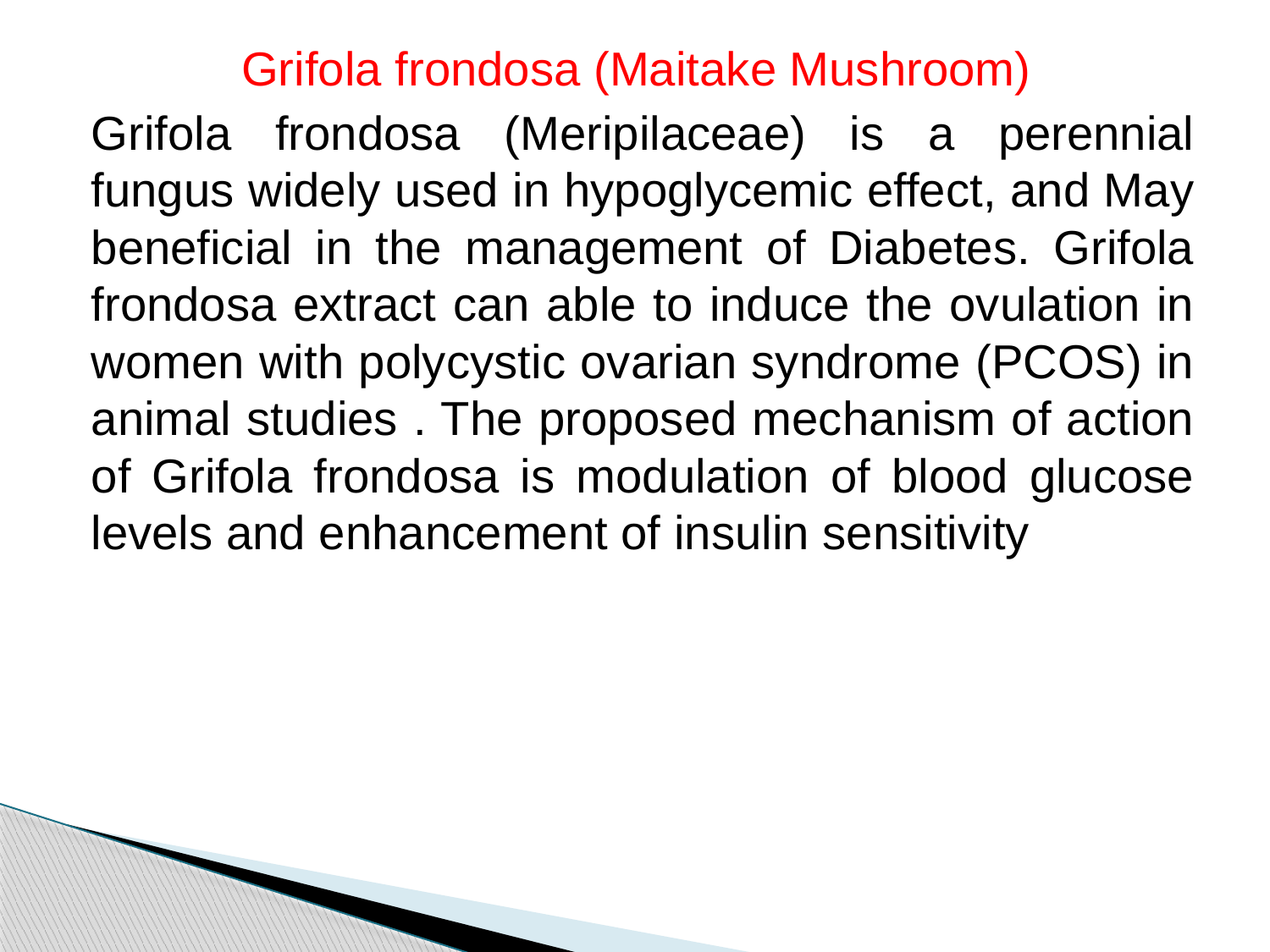

Grifola frondosa (Maitake Mushroom)
Grifola frondosa (Meripilaceae) is a perennial fungus widely used in hypoglycemic effect, and May beneficial in the management of Diabetes. Grifola frondosa extract can able to induce the ovulation in women with polycystic ovarian syndrome (PCOS) in animal studies . The proposed mechanism of action of Grifola frondosa is modulation of blood glucose levels and enhancement of insulin sensitivity